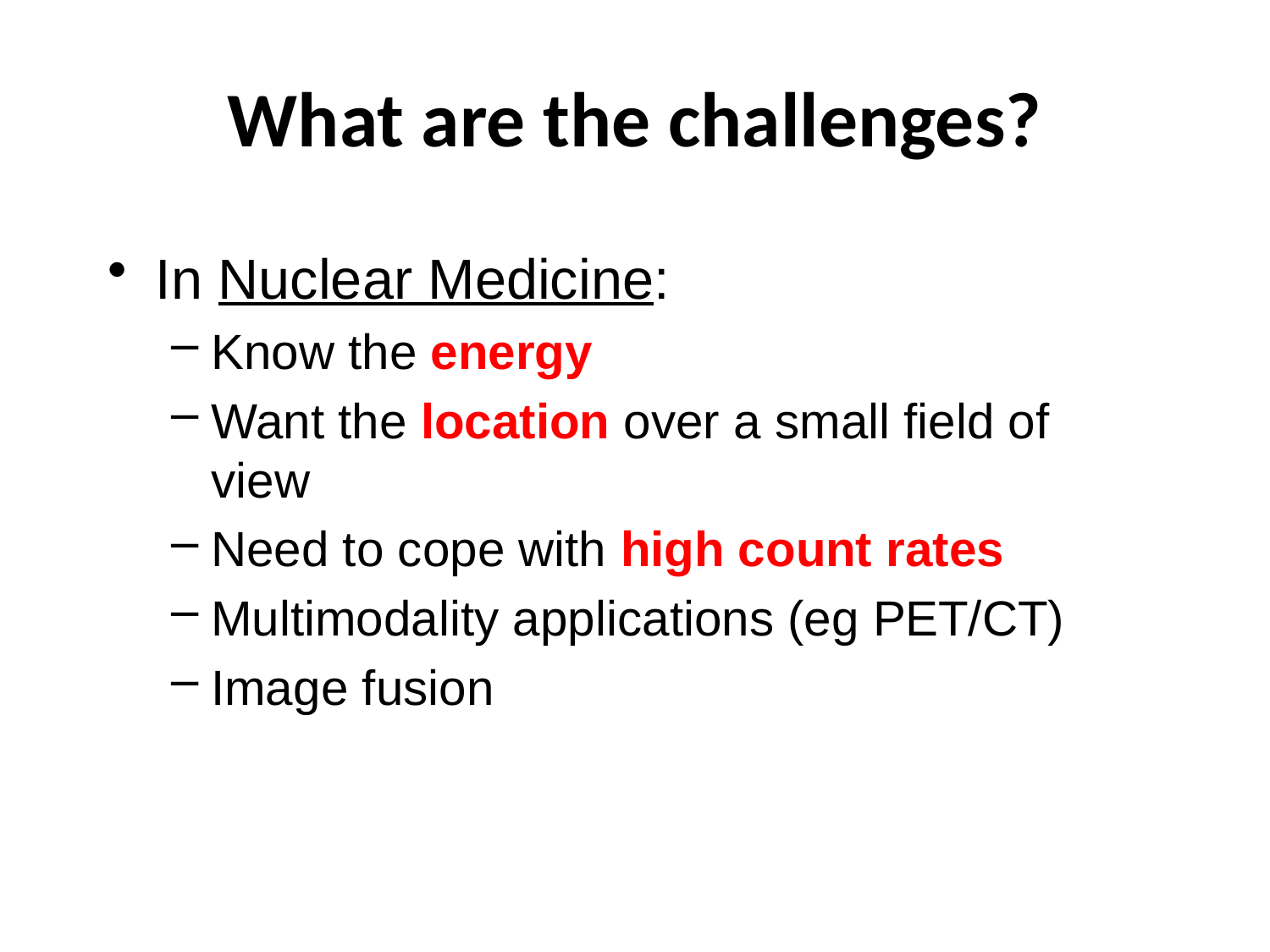

# What are the challenges?
In Nuclear Medicine:
Know the energy
Want the location over a small field of view
Need to cope with high count rates
Multimodality applications (eg PET/CT)
Image fusion